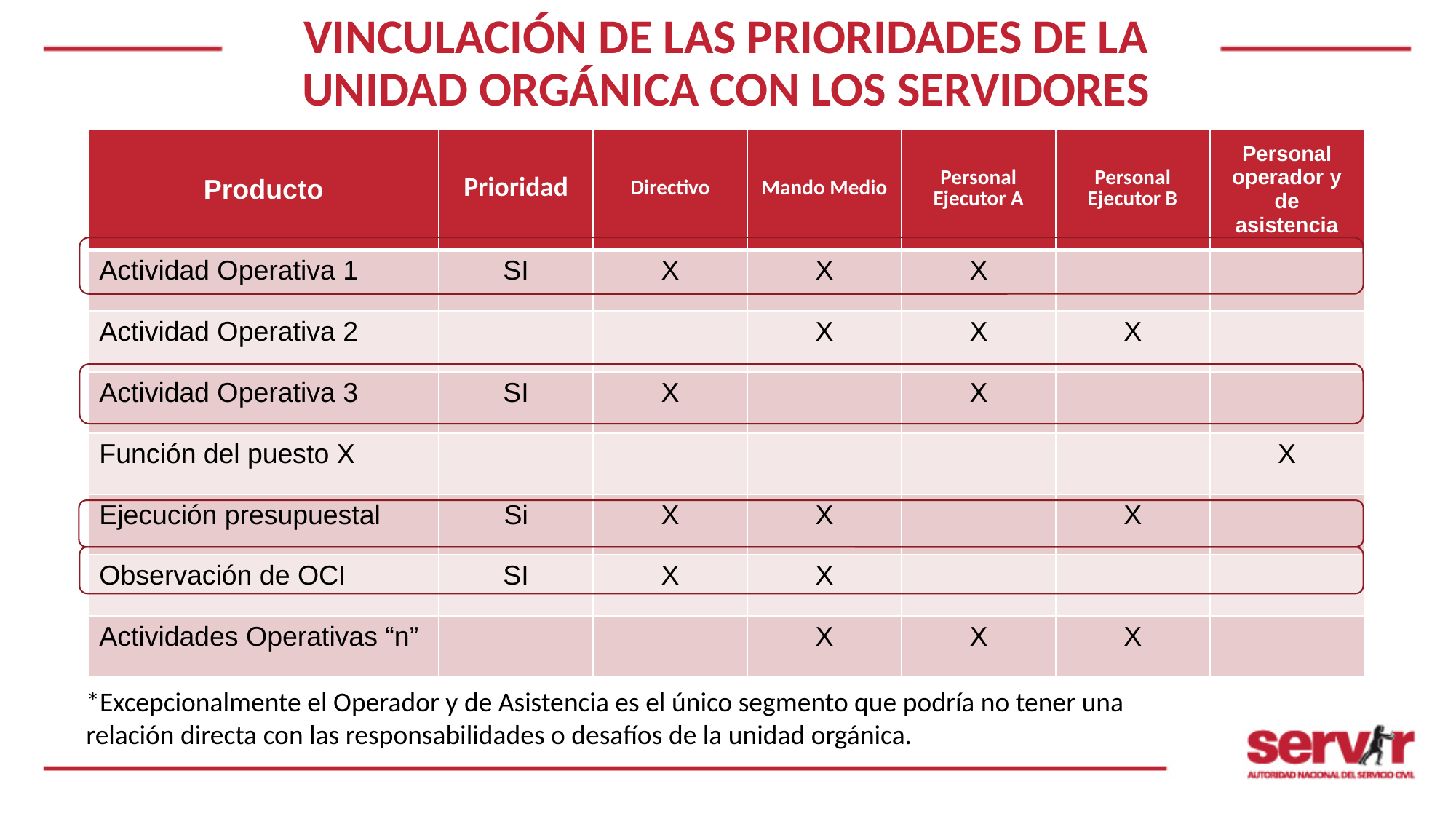

# VINCULACIÓN DE LAS PRIORIDADES DE LA UNIDAD ORGÁNICA CON LOS SERVIDORES
| Producto | Prioridad | Directivo | Mando Medio | Personal Ejecutor A | Personal Ejecutor B | Personal operador y de asistencia |
| --- | --- | --- | --- | --- | --- | --- |
| Actividad Operativa 1 | SI | X | X | X |  |  |
| Actividad Operativa 2 |  |  | X | X | X |  |
| Actividad Operativa 3 | SI | X |  | X |  |  |
| Función del puesto X |  |  |  |  |  | X |
| Ejecución presupuestal | Si | X | X |  | X |  |
| Observación de OCI | SI | X | X |  |  |  |
| Actividades Operativas “n” |  |  | X | X | X |  |

*Excepcionalmente el Operador y de Asistencia es el único segmento que podría no tener una relación directa con las responsabilidades o desafíos de la unidad orgánica.